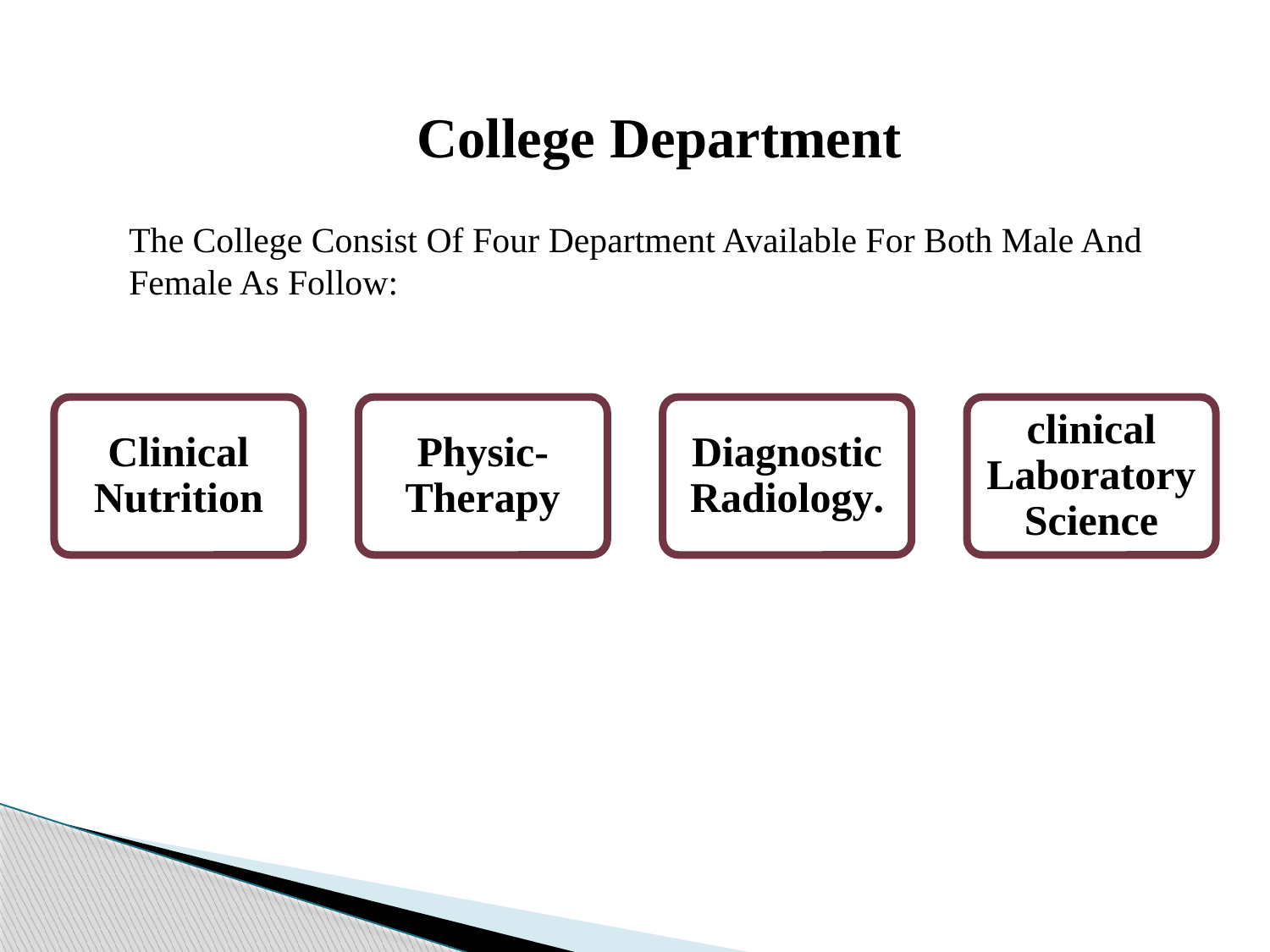

College Department
The College Consist Of Four Department Available For Both Male And Female As Follow:

Clinical Nutrition

Physic-Therapy

Diagnostic Radiology.

clinical Laboratory Science